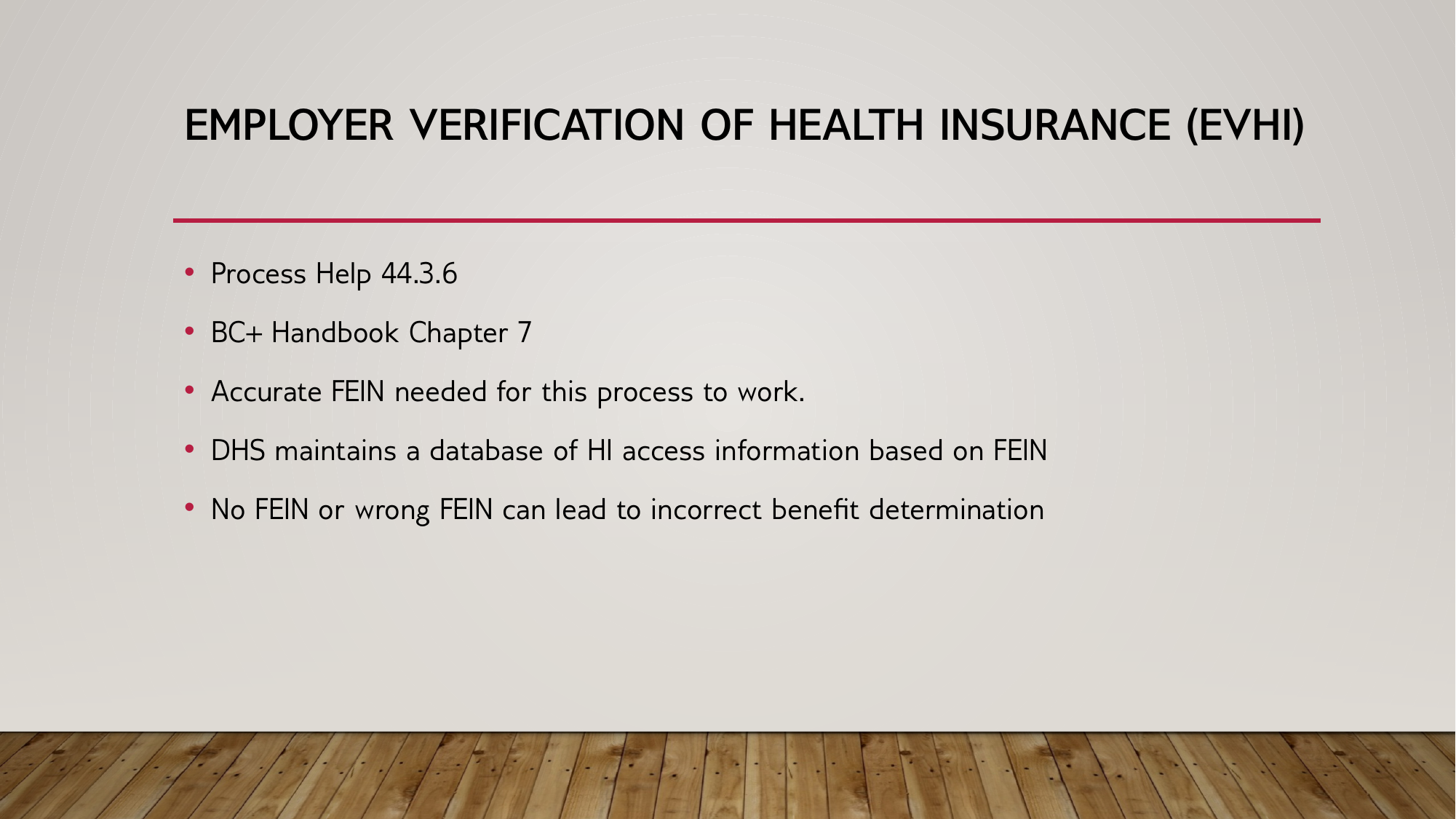

# Employer Verification of Health Insurance (EVHI)
Process Help 44.3.6
BC+ Handbook Chapter 7
Accurate FEIN needed for this process to work.
DHS maintains a database of HI access information based on FEIN
No FEIN or wrong FEIN can lead to incorrect benefit determination